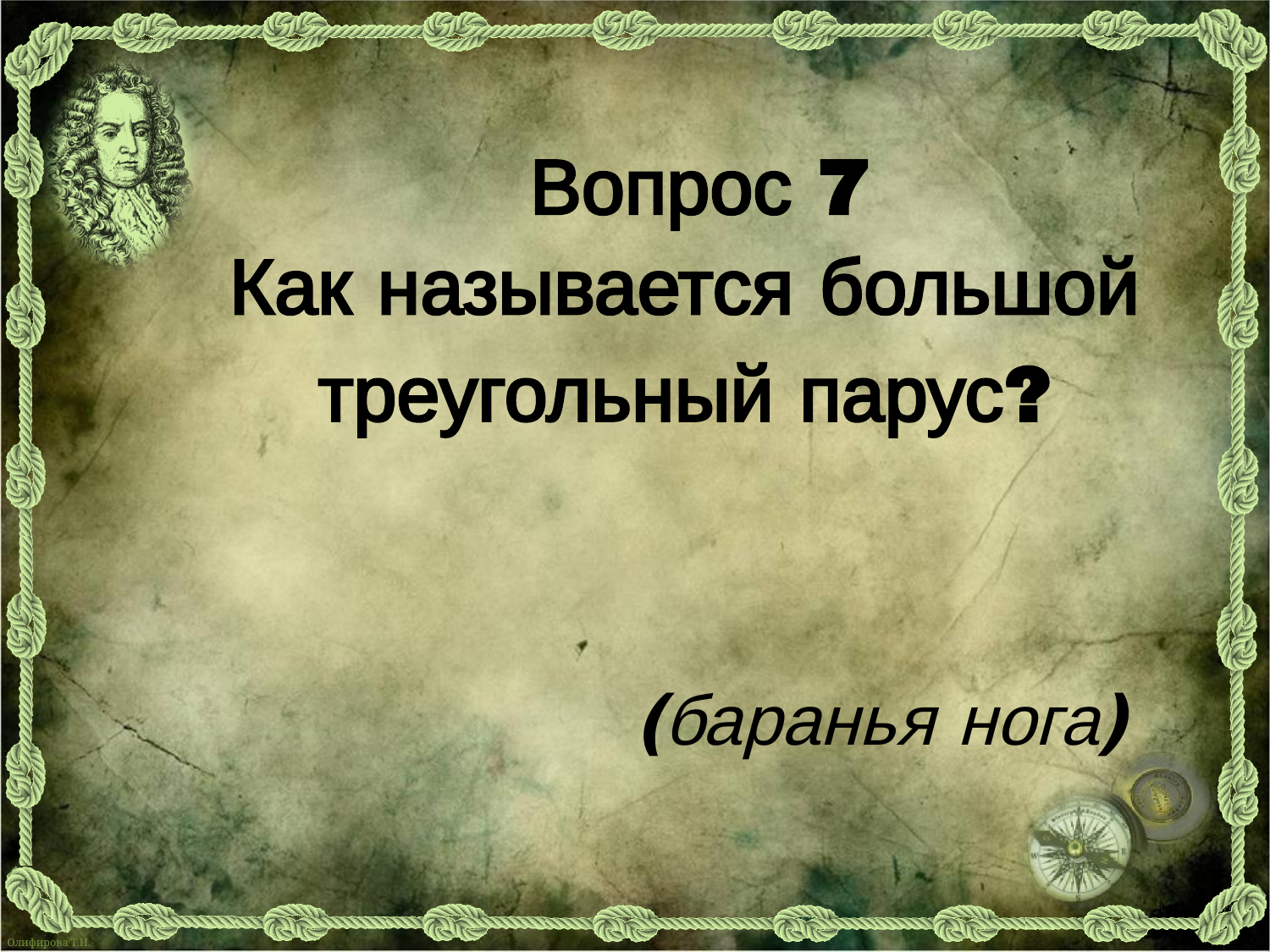

Вопрос 7
Как называется большой треугольный парус?
(баранья нога)